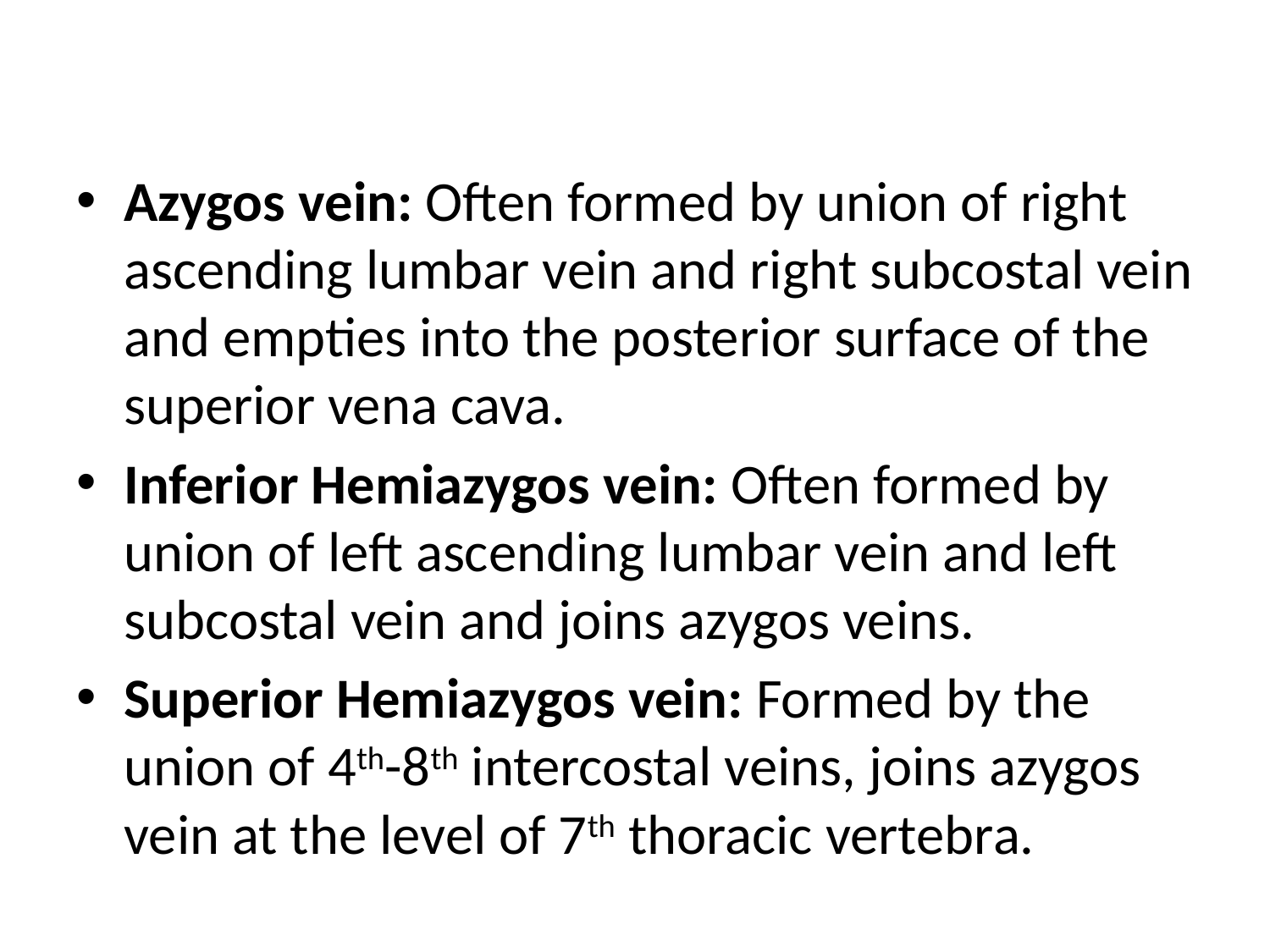

#
Azygos vein: Often formed by union of right ascending lumbar vein and right subcostal vein and empties into the posterior surface of the superior vena cava.
Inferior Hemiazygos vein: Often formed by  union of left ascending lumbar vein and left subcostal vein and joins azygos veins.
Superior Hemiazygos vein: Formed by the union of 4th-8th intercostal veins, joins azygos vein at the level of 7th thoracic vertebra.